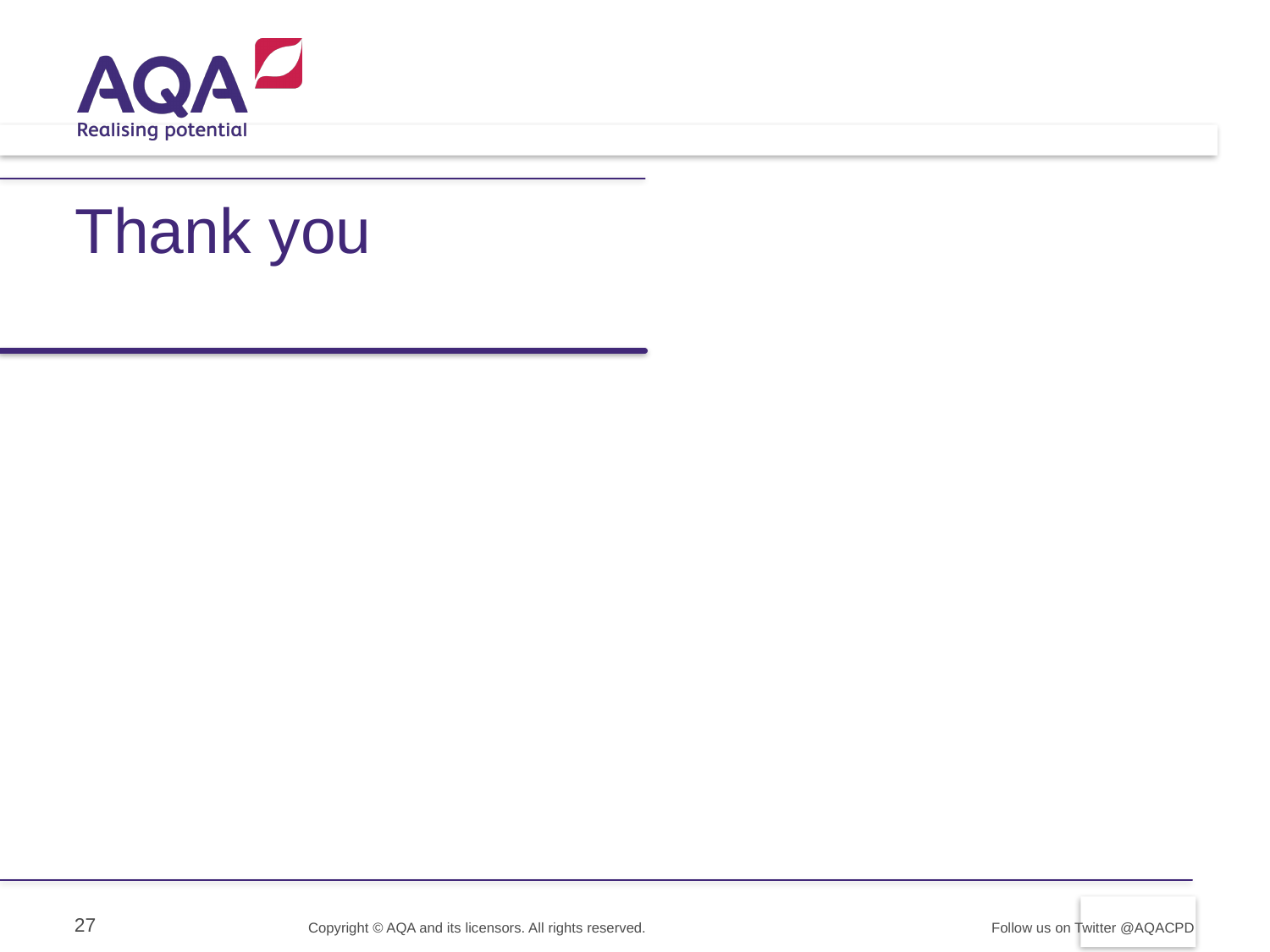

# Thank you
27
Copyright © AQA and its licensors. All rights reserved.